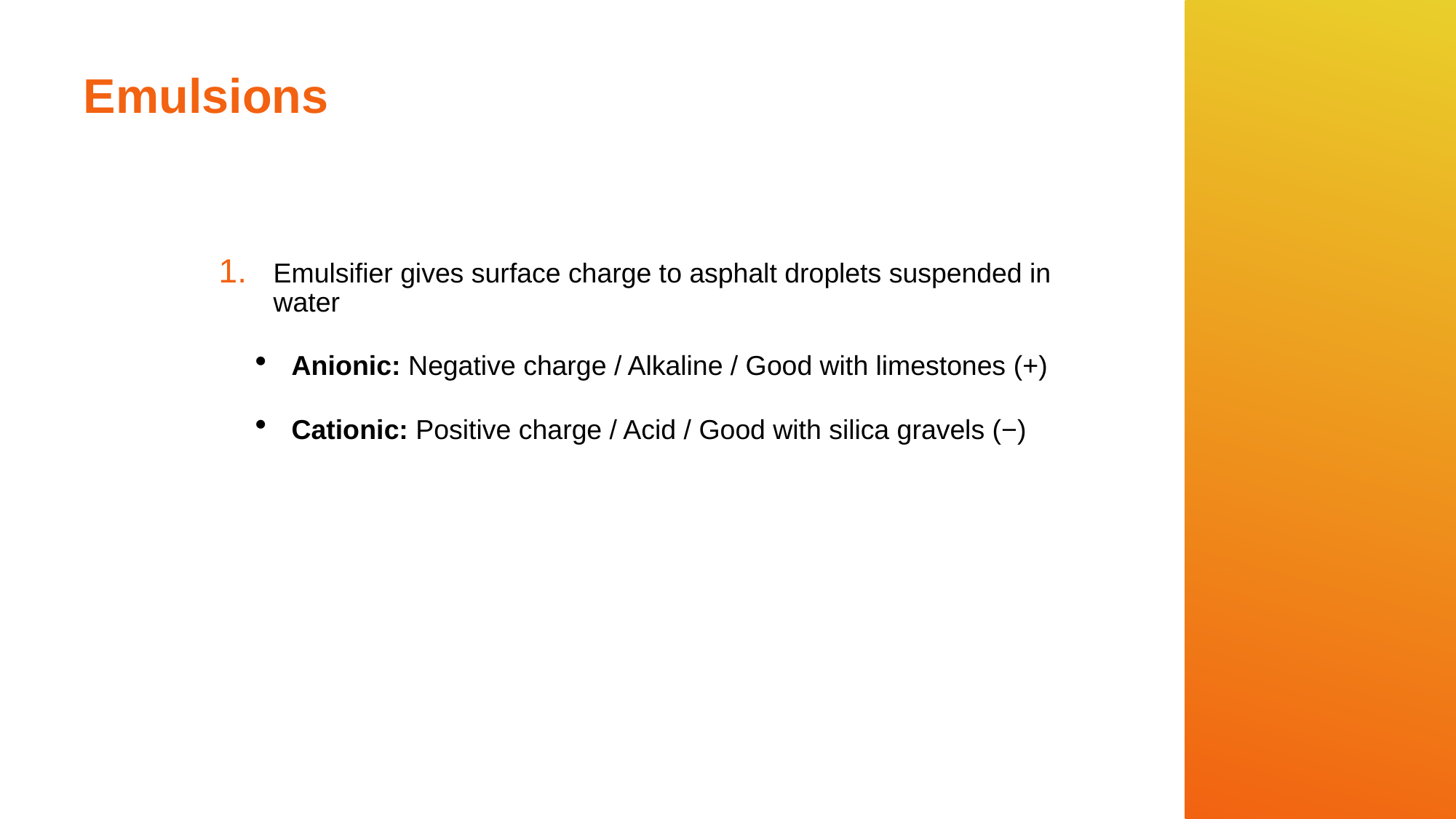

# Emulsions
Emulsifier gives surface charge to asphalt droplets suspended in water
Anionic: Negative charge / Alkaline / Good with limestones (+)
Cationic: Positive charge / Acid / Good with silica gravels (−)